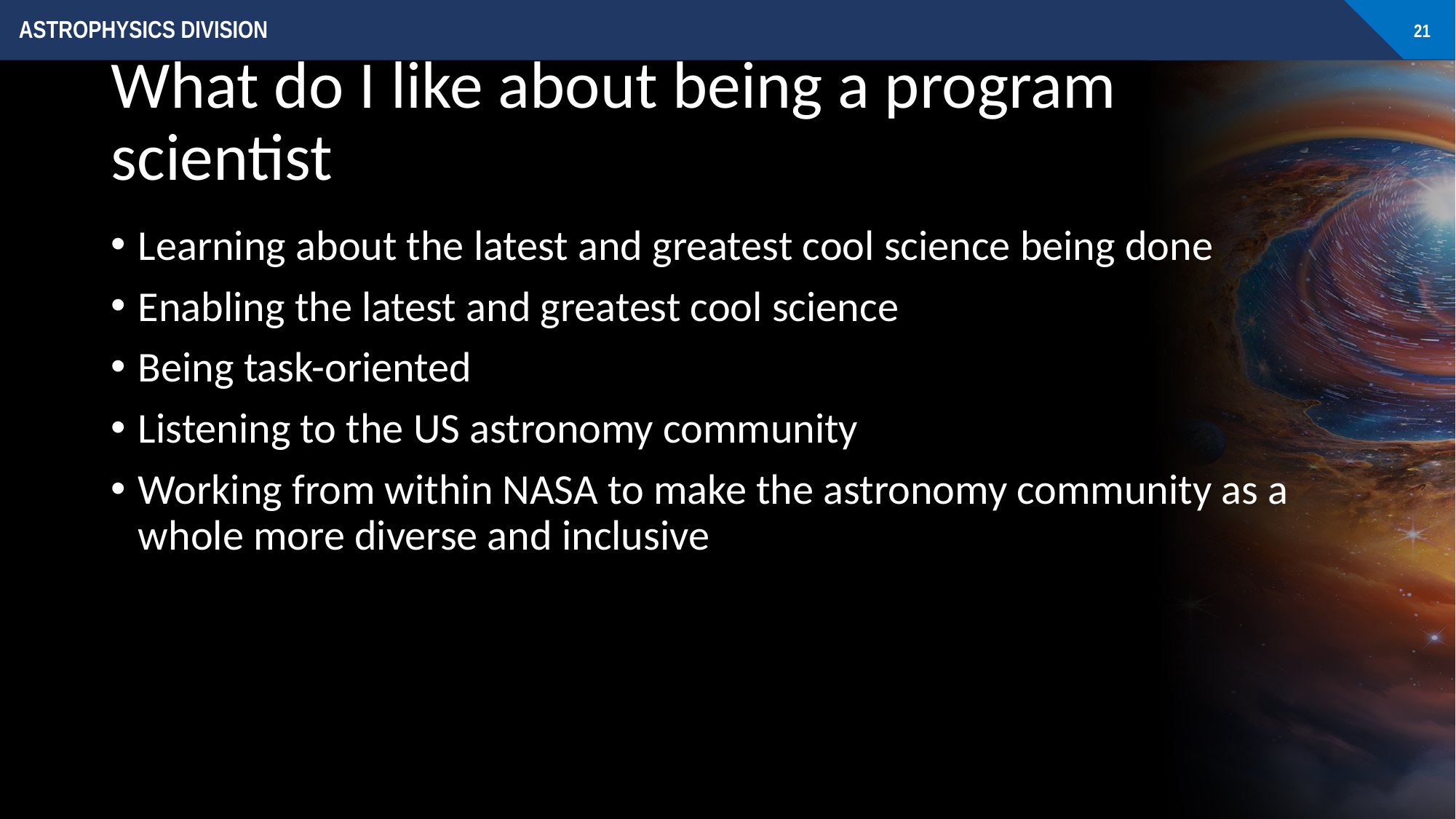

# What do I like about being a program scientist
Learning about the latest and greatest cool science being done
Enabling the latest and greatest cool science
Being task-oriented
Listening to the US astronomy community
Working from within NASA to make the astronomy community as a whole more diverse and inclusive
21